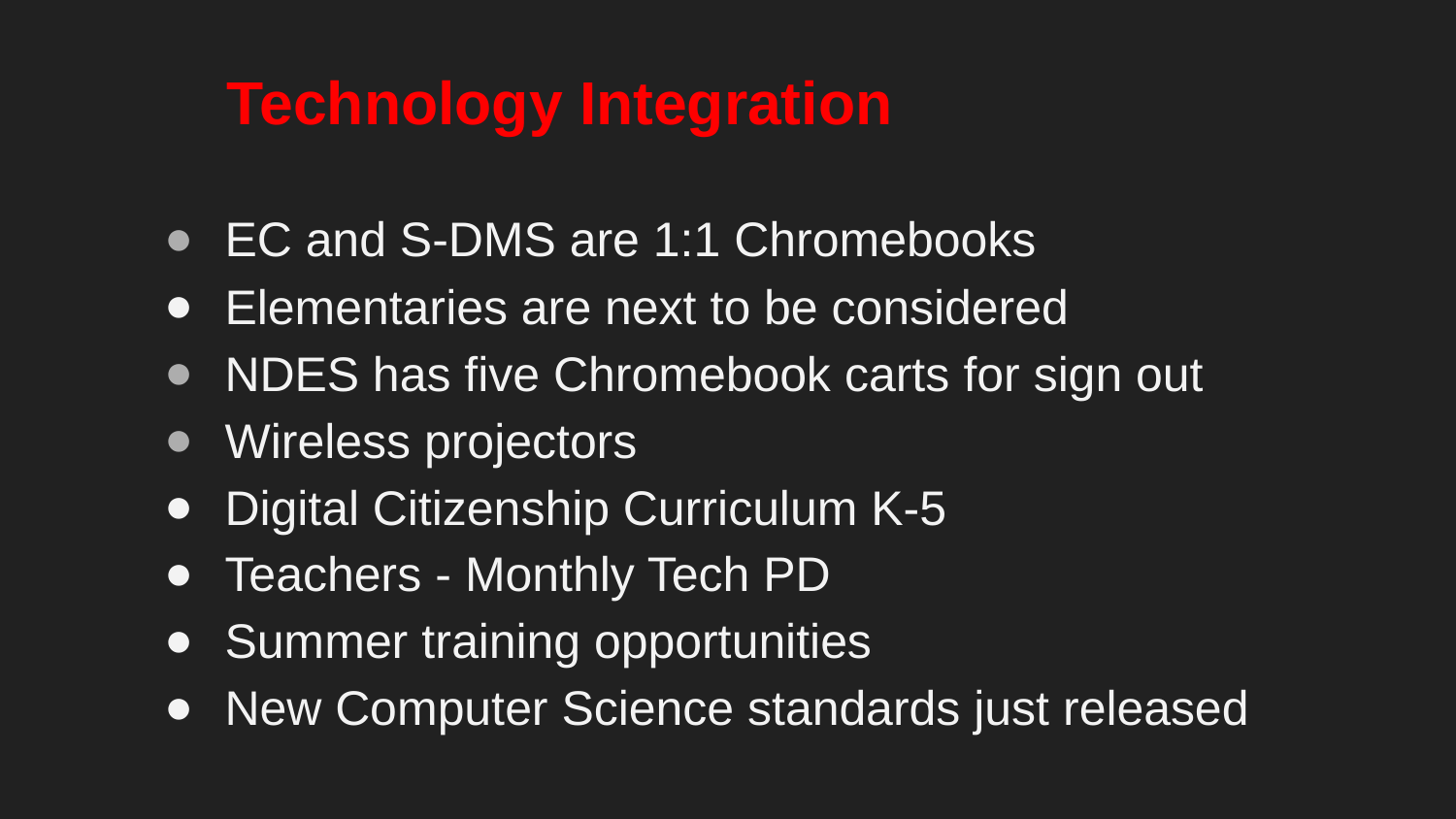

Technology Integration
EC and S-DMS are 1:1 Chromebooks
Elementaries are next to be considered
NDES has five Chromebook carts for sign out
Wireless projectors
Digital Citizenship Curriculum K-5
Teachers - Monthly Tech PD
Summer training opportunities
New Computer Science standards just released